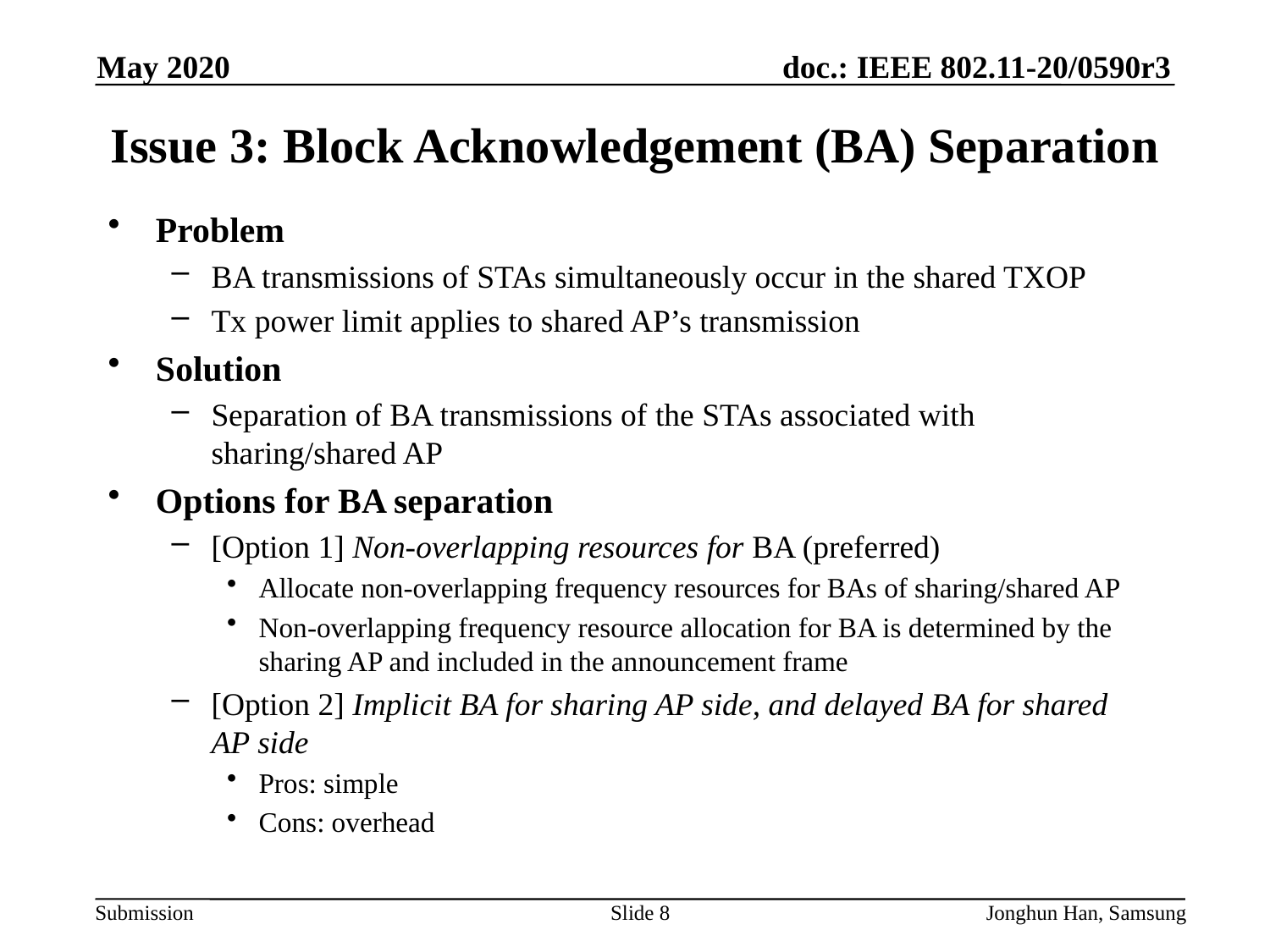

May 2020
# Issue 3: Block Acknowledgement (BA) Separation
Problem
BA transmissions of STAs simultaneously occur in the shared TXOP
Tx power limit applies to shared AP’s transmission
Solution
Separation of BA transmissions of the STAs associated with sharing/shared AP
Options for BA separation
[Option 1] Non-overlapping resources for BA (preferred)
Allocate non-overlapping frequency resources for BAs of sharing/shared AP
Non-overlapping frequency resource allocation for BA is determined by the sharing AP and included in the announcement frame
[Option 2] Implicit BA for sharing AP side, and delayed BA for shared  AP side
Pros: simple
Cons: overhead
Slide 8
Jonghun Han, Samsung